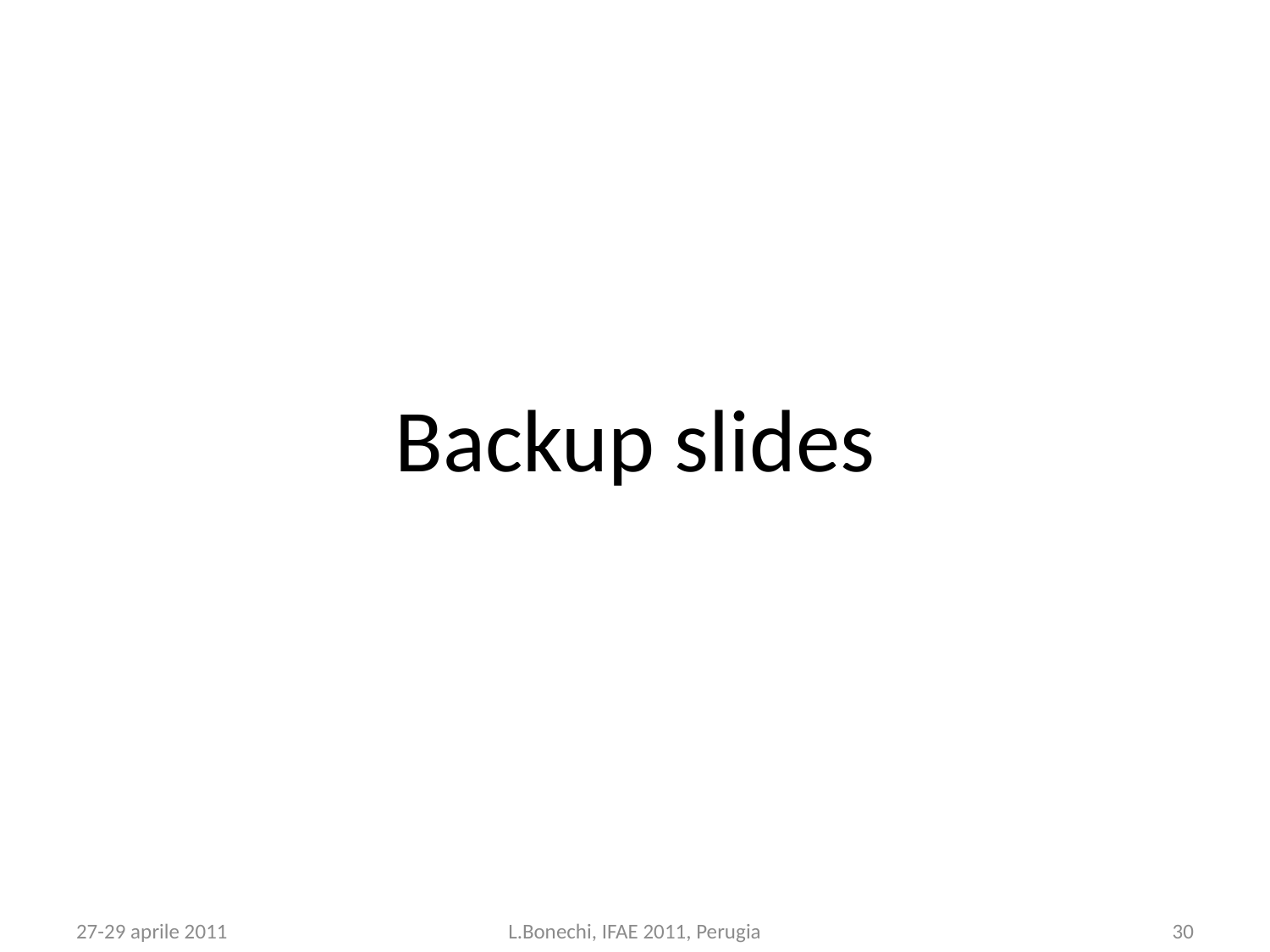

# Backup slides
27-29 aprile 2011
L.Bonechi, IFAE 2011, Perugia
30